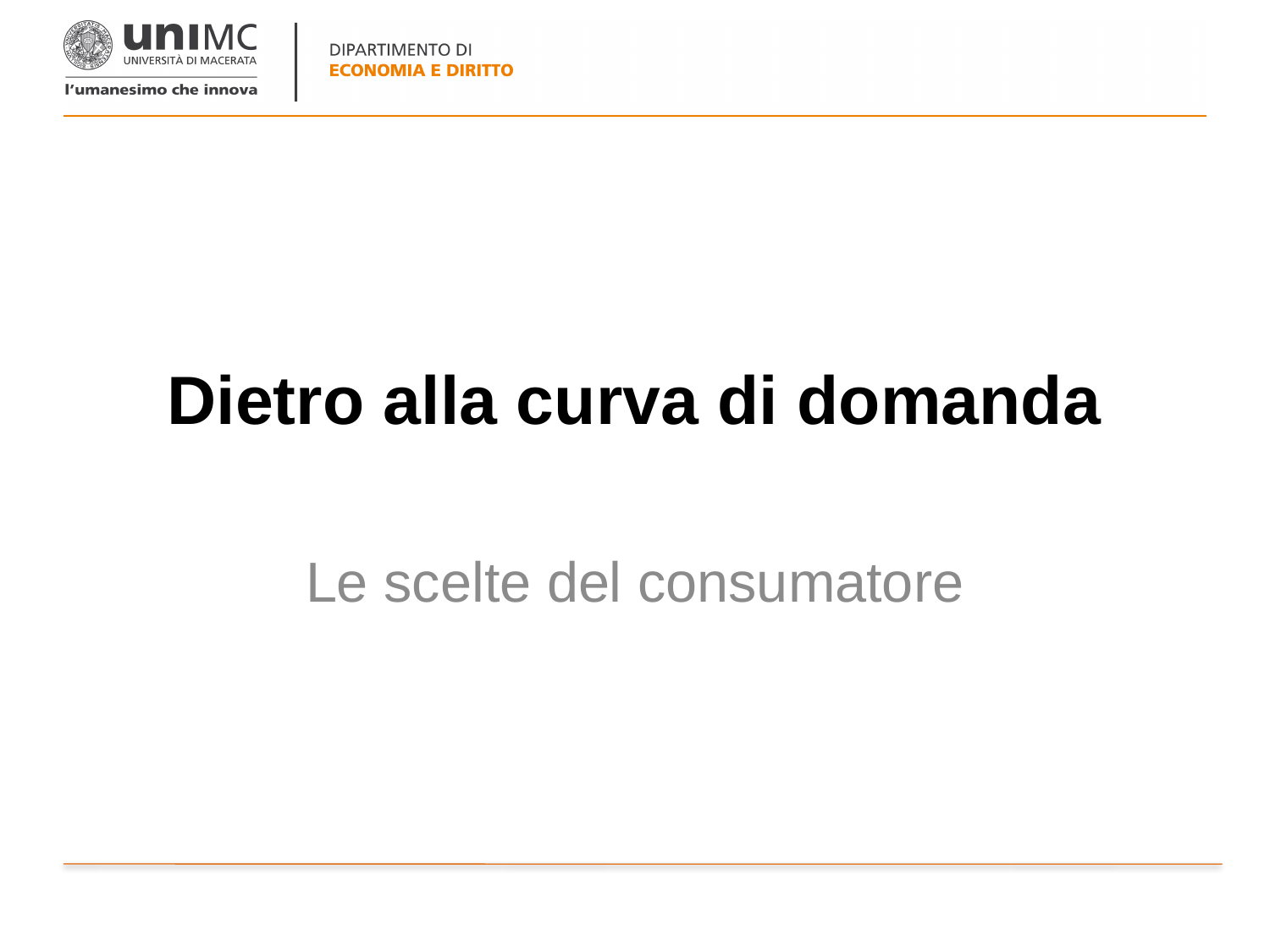

# Dietro alla curva di domanda
Le scelte del consumatore